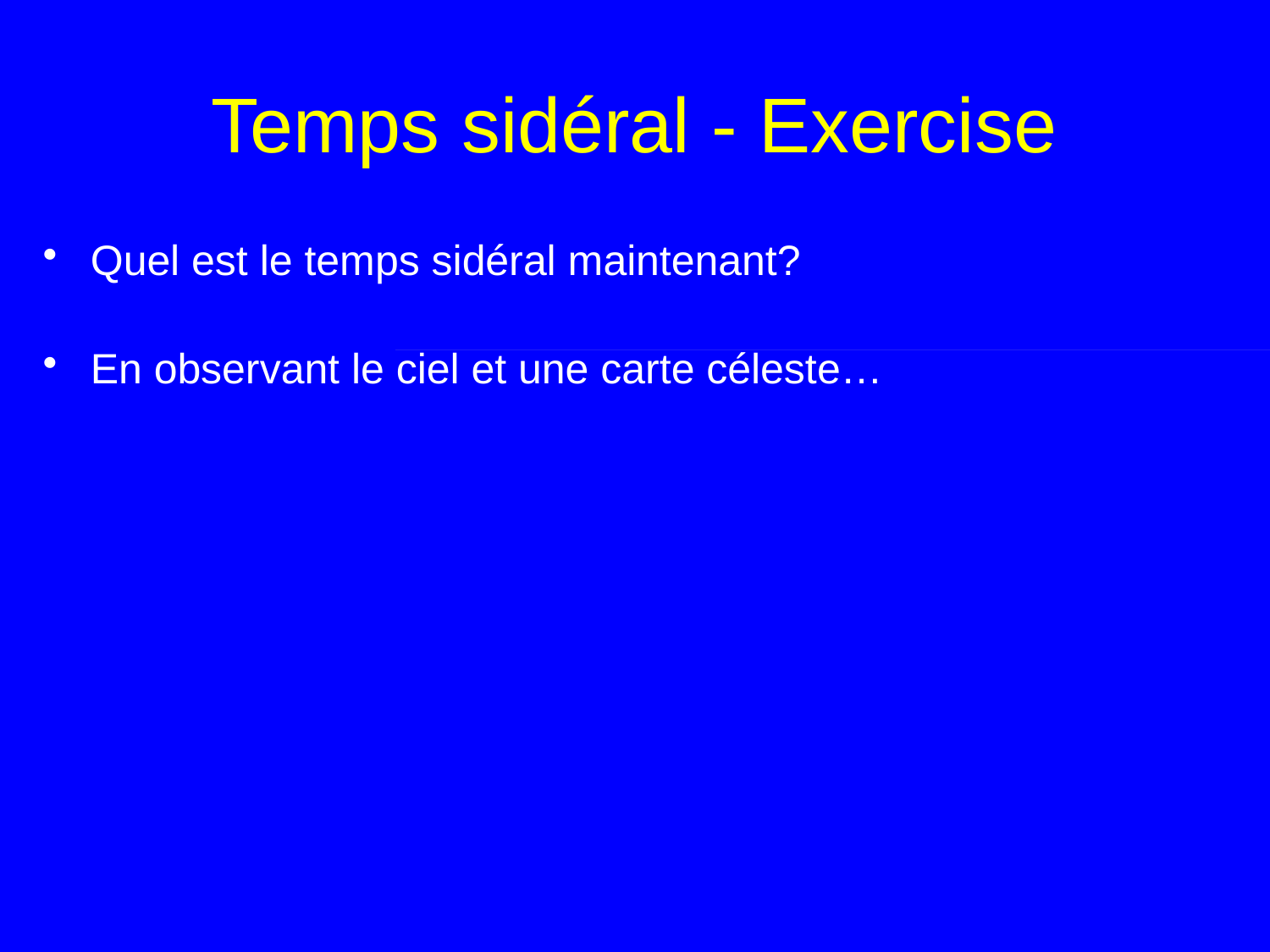

# Temps sidéral - Exercise
Quel est le temps sidéral maintenant?

En observant le ciel et une carte céleste…